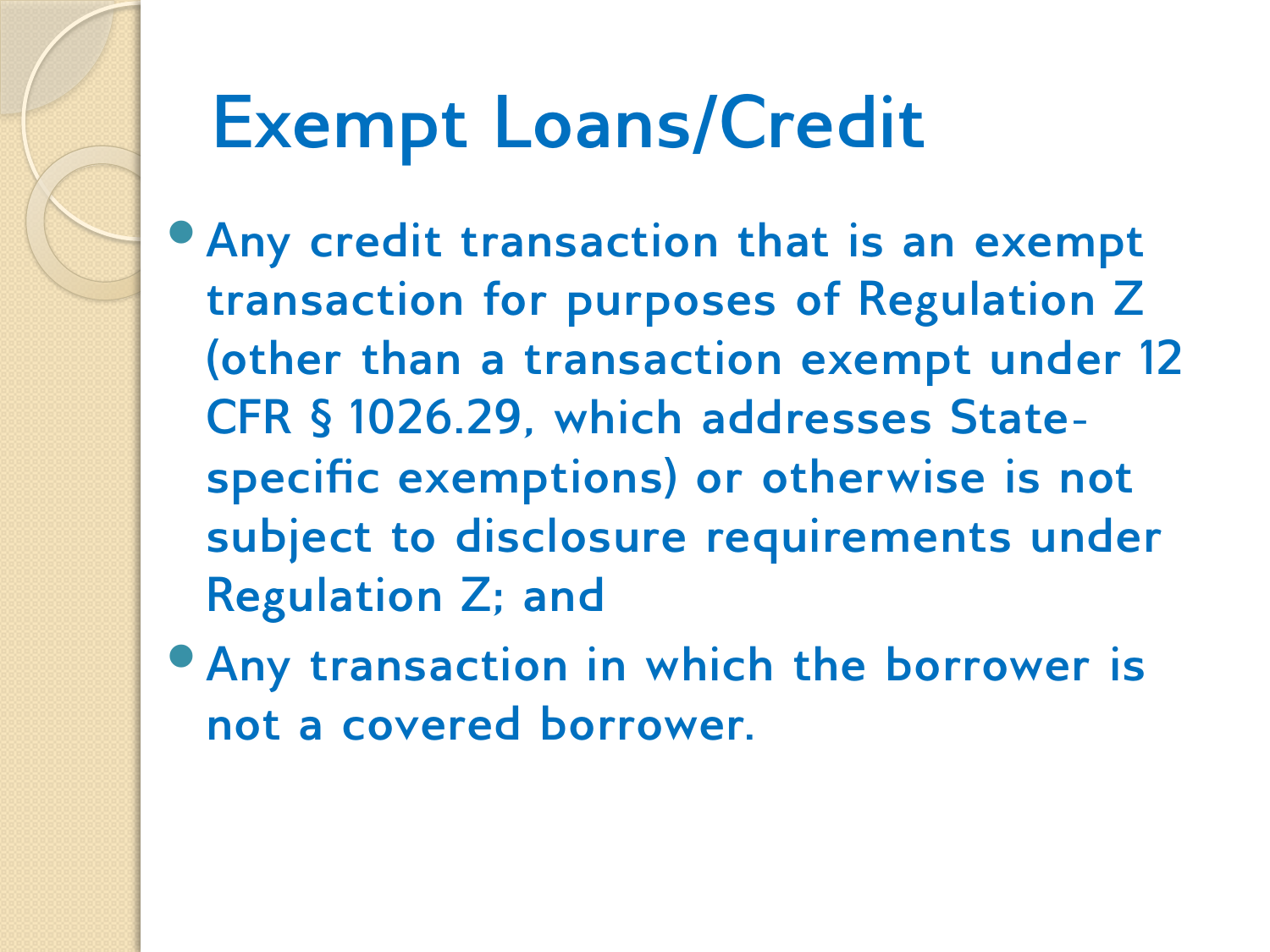

# Exempt Loans/Credit
Any credit transaction that is an exempt transaction for purposes of Regulation Z (other than a transaction exempt under 12 CFR § 1026.29, which addresses State-specific exemptions) or otherwise is not subject to disclosure requirements under Regulation Z; and
Any transaction in which the borrower is not a covered borrower.